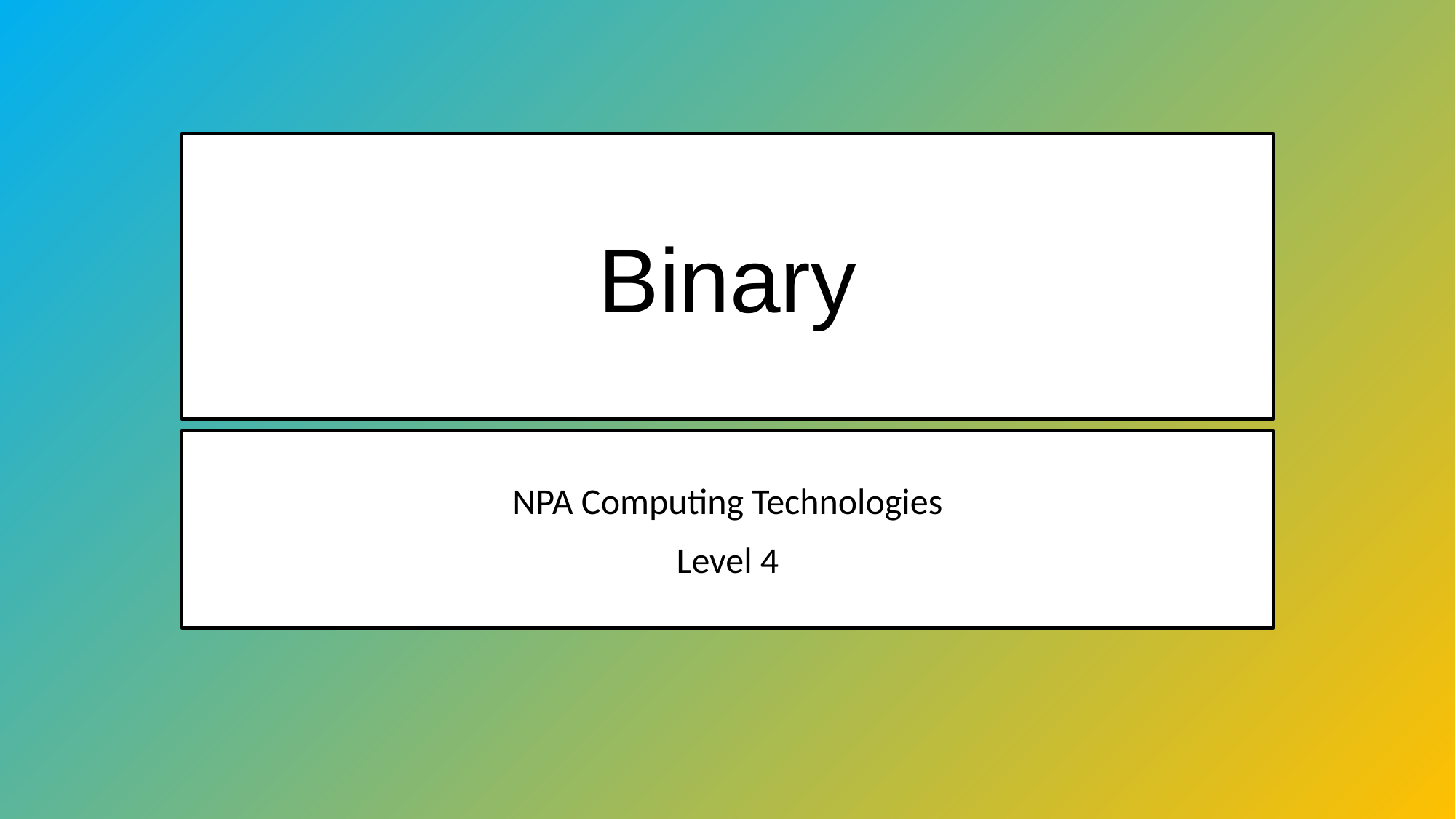

# Binary
NPA Computing Technologies
Level 4